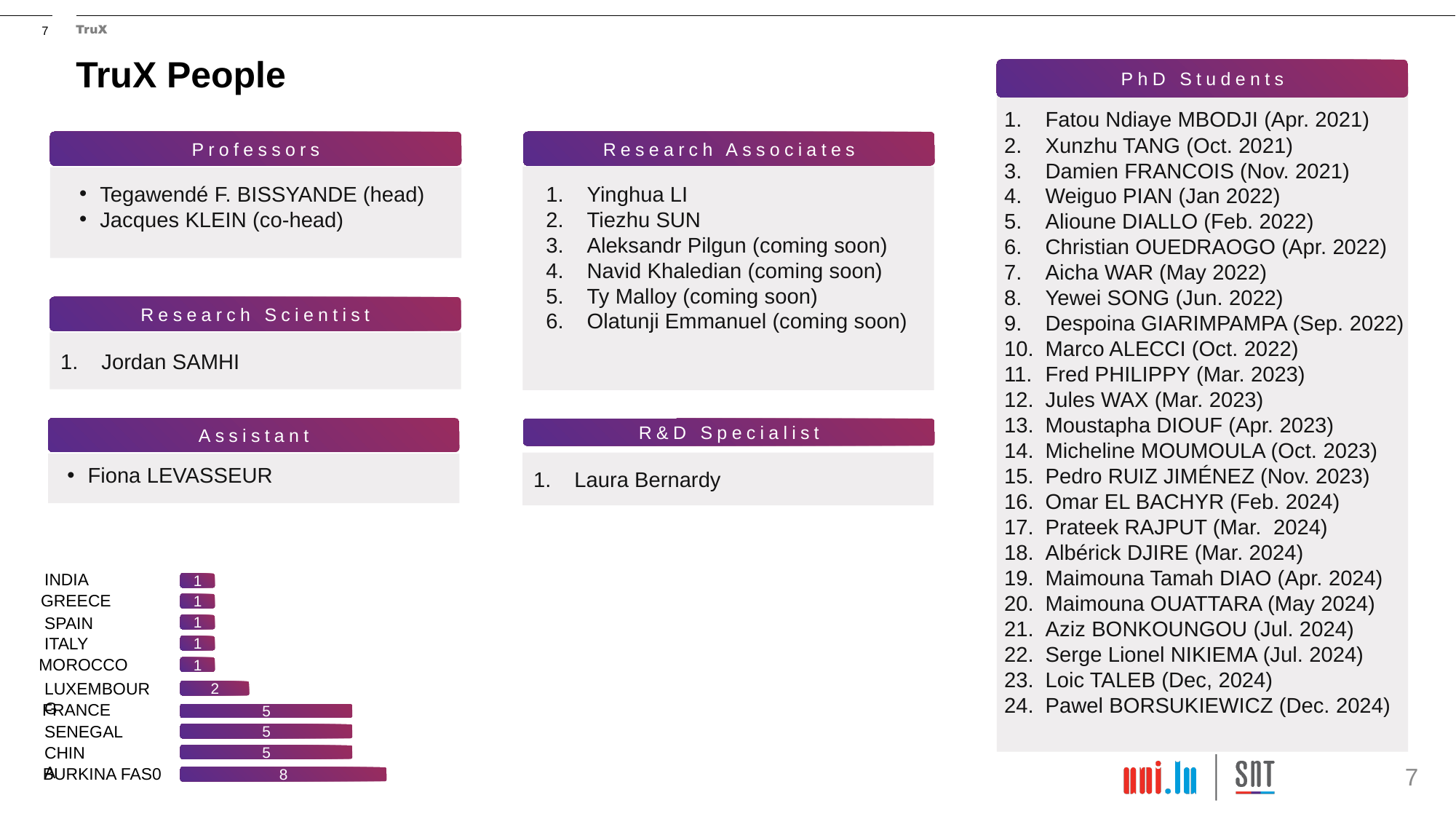

TruX
TruX People
PhD Students

Fatou Ndiaye MBODJI (Apr. 2021)
Xunzhu TANG (Oct. 2021)
Damien FRANCOIS (Nov. 2021)
Weiguo PIAN (Jan 2022)
Alioune DIALLO (Feb. 2022)
Christian OUEDRAOGO (Apr. 2022)
Aicha WAR (May 2022)
Yewei SONG (Jun. 2022)
Despoina GIARIMPAMPA (Sep. 2022)
Marco ALECCI (Oct. 2022)
Fred PHILIPPY (Mar. 2023)
Jules WAX (Mar. 2023)
Moustapha DIOUF (Apr. 2023)
Micheline MOUMOULA (Oct. 2023)
Pedro RUIZ JIMÉNEZ (Nov. 2023)
Omar EL BACHYR (Feb. 2024)
Prateek RAJPUT (Mar.  2024)
Albérick DJIRE (Mar. 2024)
Maimouna Tamah DIAO (Apr. 2024)
Maimouna OUATTARA (May 2024)
Aziz BONKOUNGOU (Jul. 2024)
Serge Lionel NIKIEMA (Jul. 2024)
Loic TALEB (Dec, 2024)
Pawel BORSUKIEWICZ (Dec. 2024)

Professors
Research Associates

Tegawendé F. BISSYANDE (head)
Jacques KLEIN (co-head)

Yinghua LI
Tiezhu SUN
Aleksandr Pilgun (coming soon)
Navid Khaledian (coming soon)
Ty Malloy (coming soon)
Olatunji Emmanuel (coming soon)
Research Scientist
Jordan SAMHI
Assistant
R&D Specialist
Laura Bernardy

Fiona LEVASSEUR
INDIA
1
GREECE
1
SPAIN
1
ITALY
1
MOROCCO
1
LUXEMBOURG
2
FRANCE
5
SENEGAL
5
CHINA
5
BURKINA FAS0
7
8